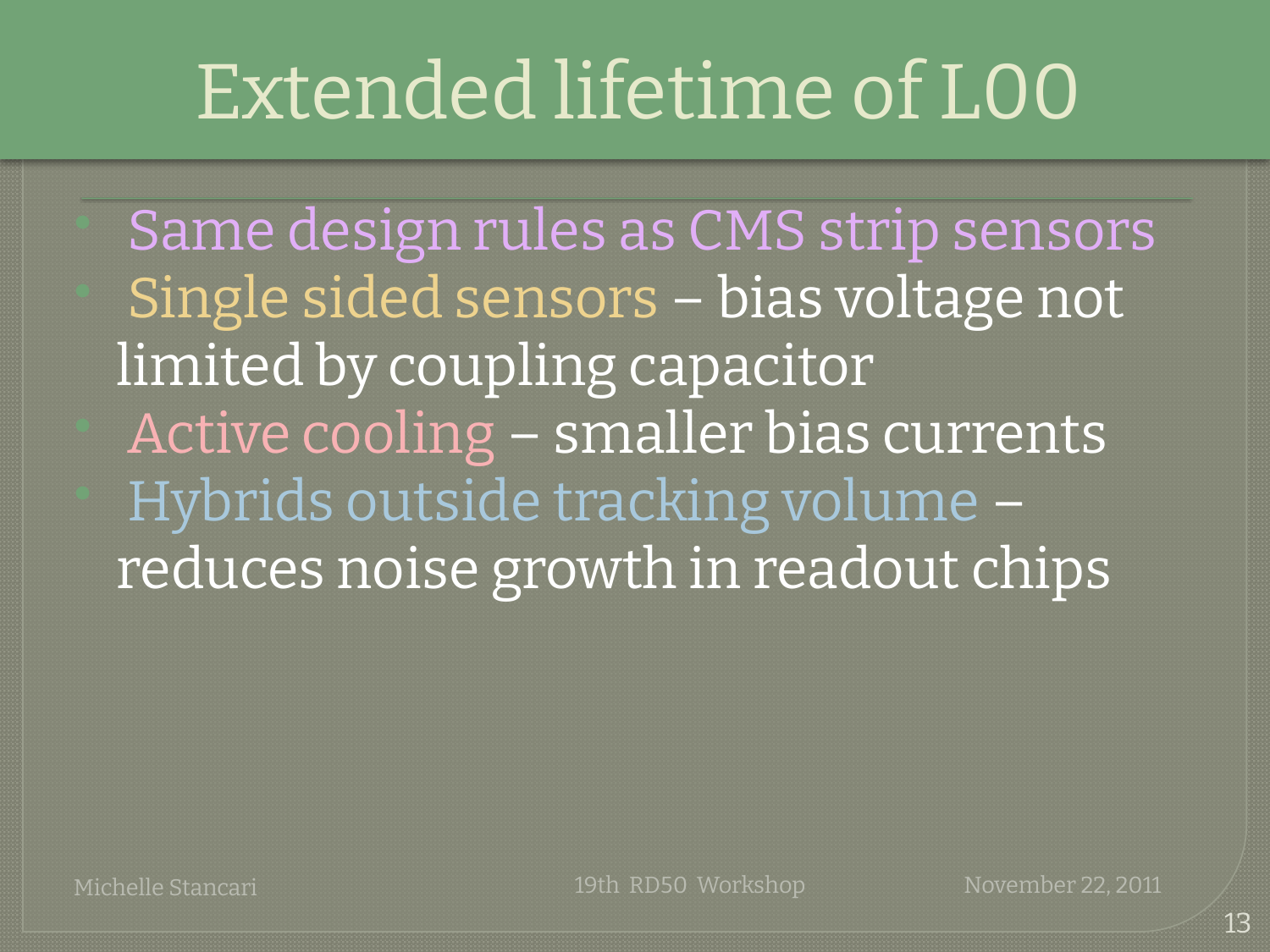

# Extended lifetime of L00
 Same design rules as CMS strip sensors
 Single sided sensors – bias voltage not limited by coupling capacitor
 Active cooling – smaller bias currents
 Hybrids outside tracking volume – reduces noise growth in readout chips
19th  RD50  Workshop                                  November 22, 2011
Michelle Stancari
13